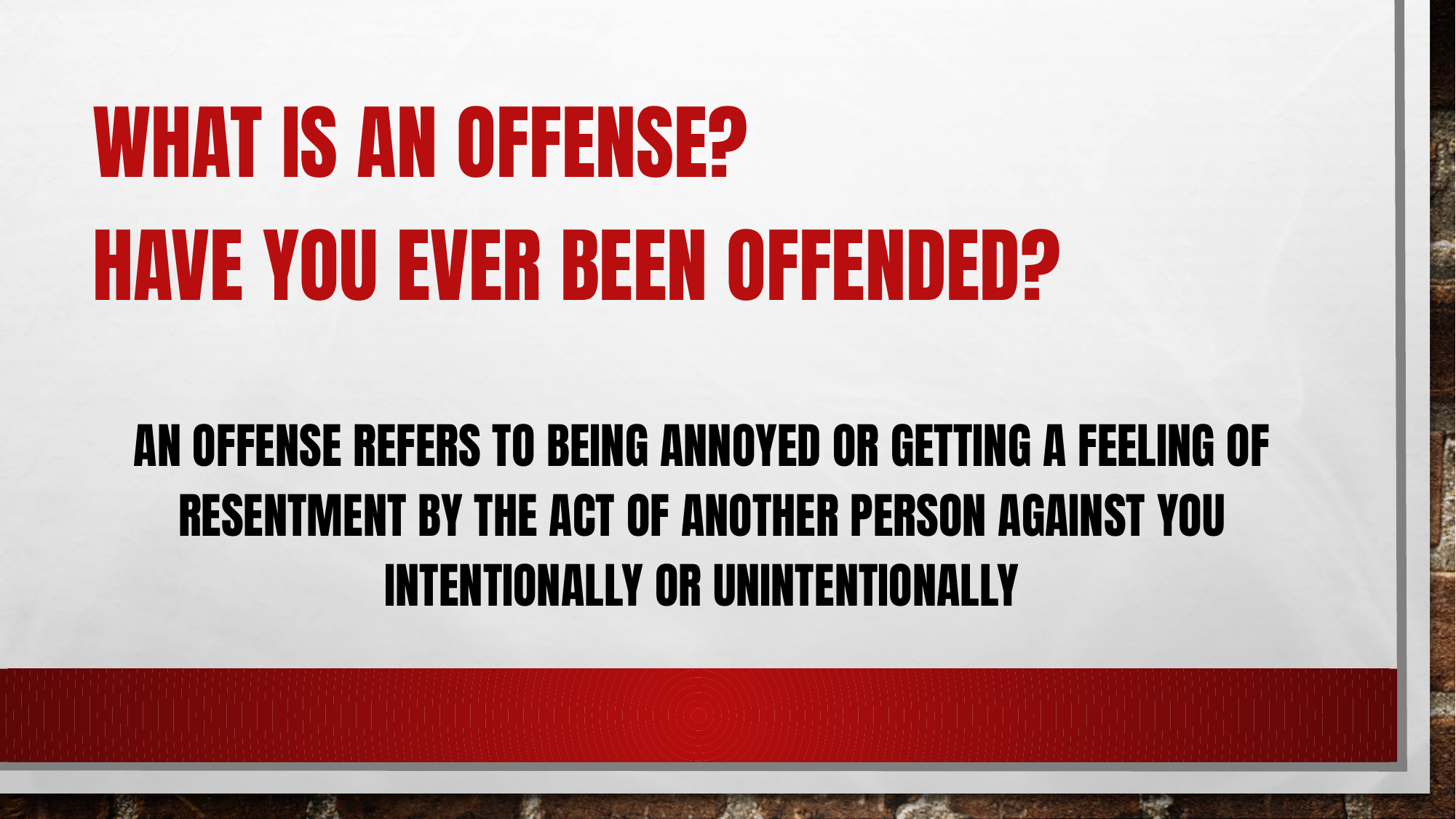

# WHAT IS AN OFFENSE?
HAVE YOU EVER BEEN OFFENDED?
AN offense REFERS to being annoyed or GETTING A Feeling OF resentment by the act of another person against you intentionally or unintentionally